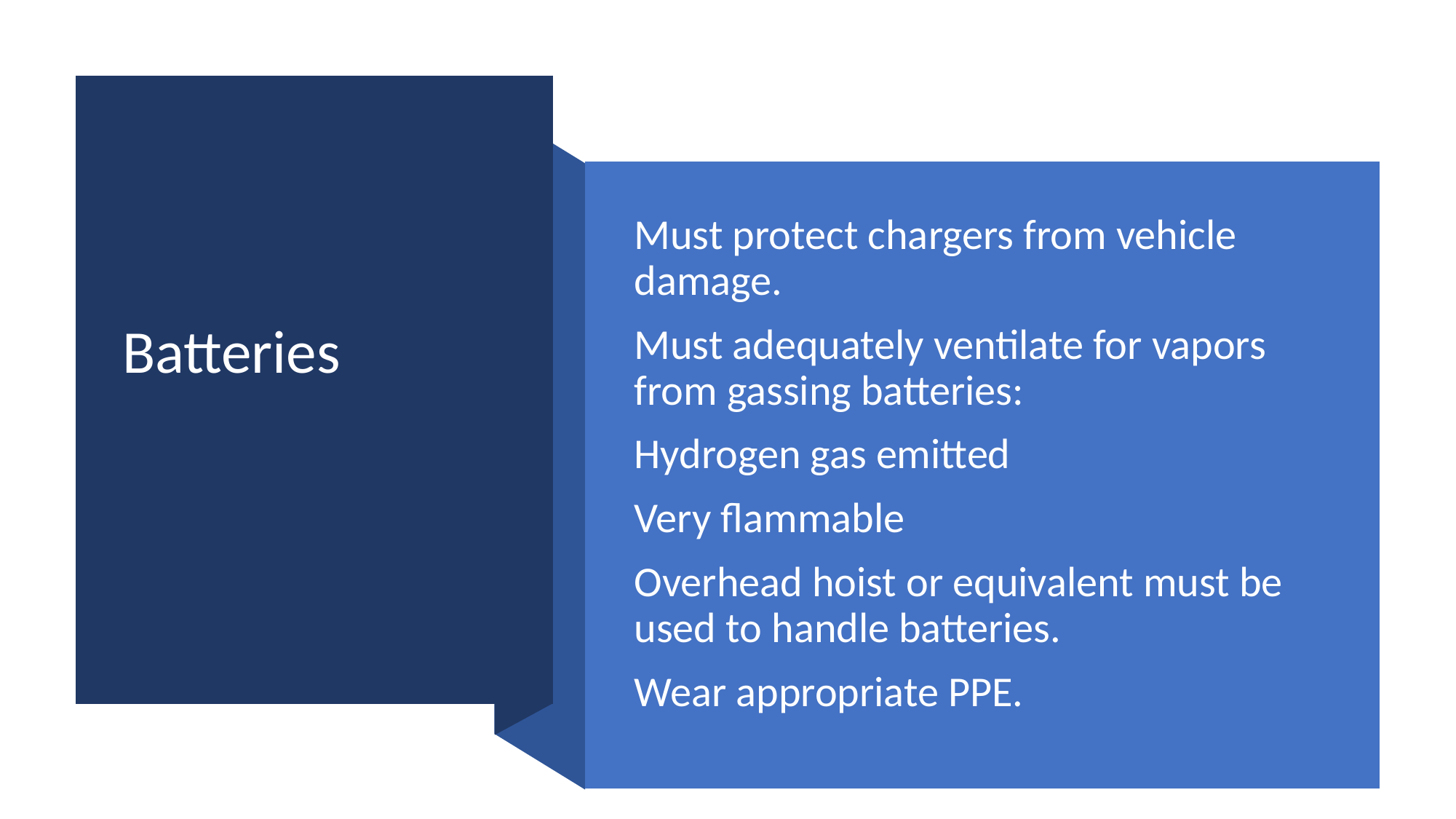

Batteries

Must protect chargers from vehicle damage.
Must adequately ventilate for vapors from gassing batteries:
Hydrogen gas emitted
Very flammable
Overhead hoist or equivalent must be used to handle batteries.
Wear appropriate PPE.